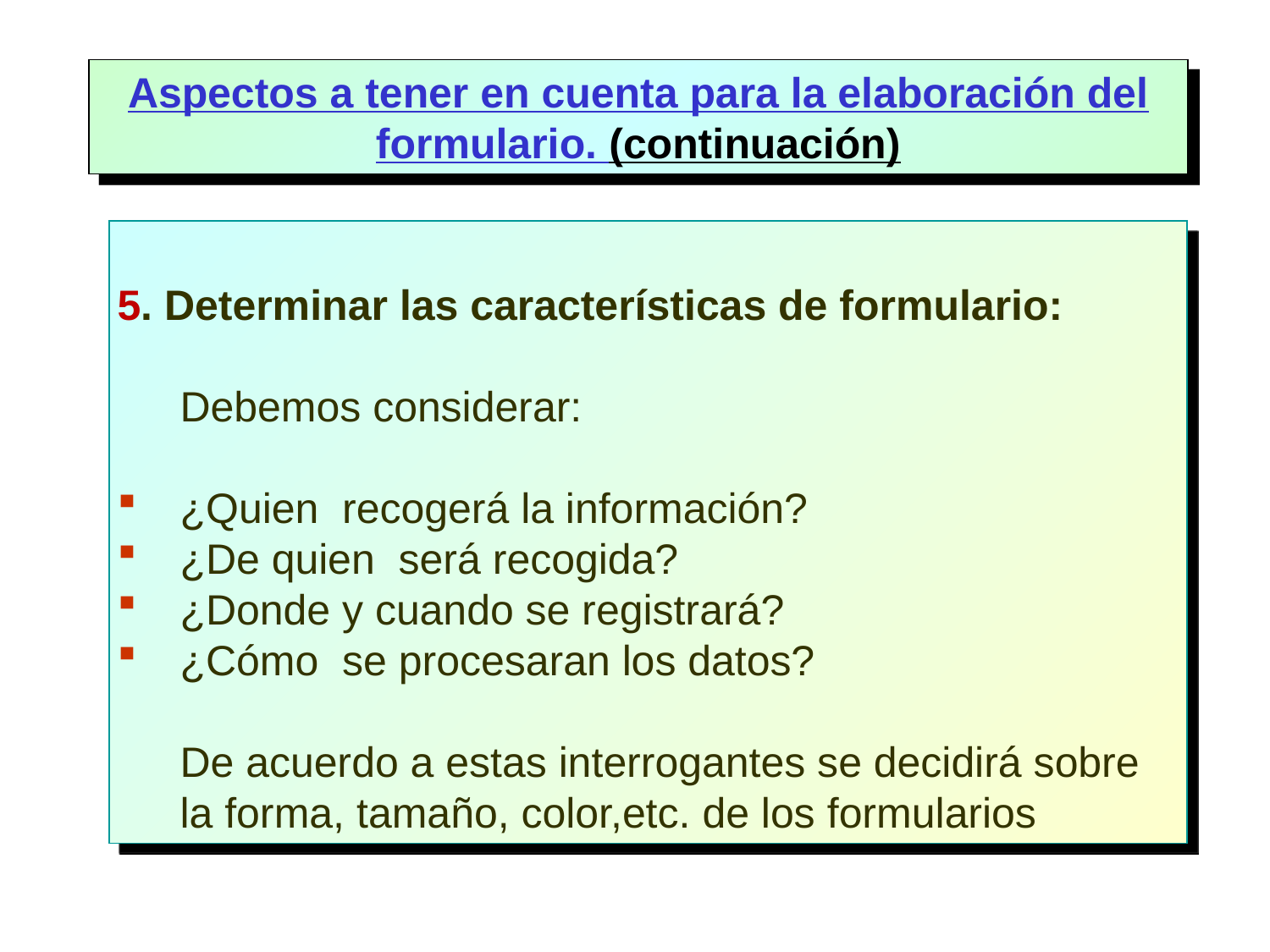

Aspectos a tener en cuenta para la elaboración del formulario. (continuación)

5. Determinar las características de formulario:

	Debemos considerar:

¿Quien  recogerá la información?
¿De quien  será recogida?
¿Donde y cuando se registrará?
¿Cómo  se procesaran los datos?

	De acuerdo a estas interrogantes se decidirá sobre la forma, tamaño, color,etc. de los formularios